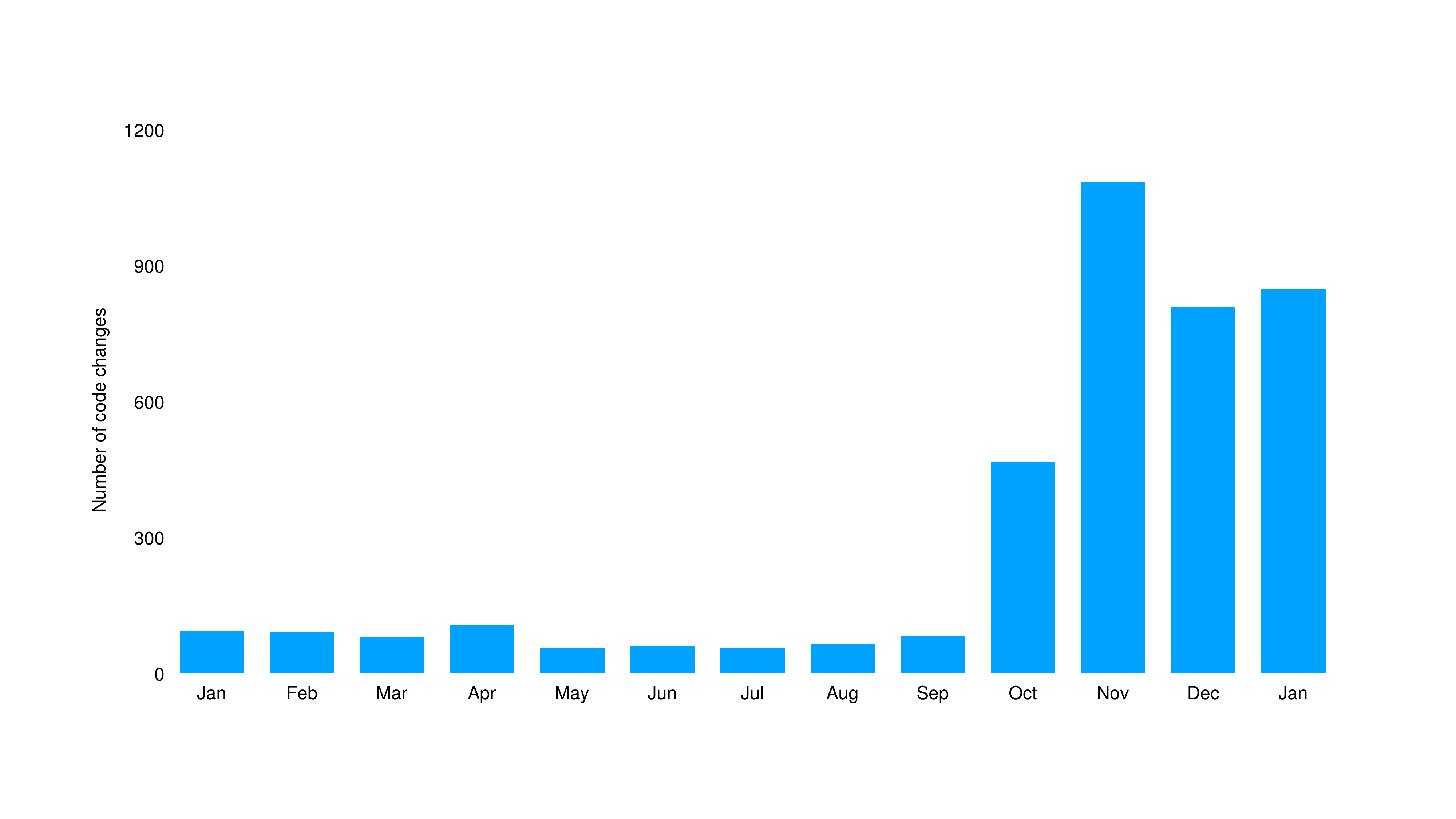

### Chart

| Category | Total Changes |
|---|---|
| Jan | 93.0 |
| Feb | 91.0 |
| Mar | 78.0 |
| Apr | 106.0 |
| May | 56.0 |
| Jun | 58.0 |
| Jul | 56.0 |
| Aug | 65.0 |
| Sep | 82.0 |
| Oct | 466.0 |
| Nov | 1084.0 |
| Dec | 807.0 |
| Jan | 847.0 |